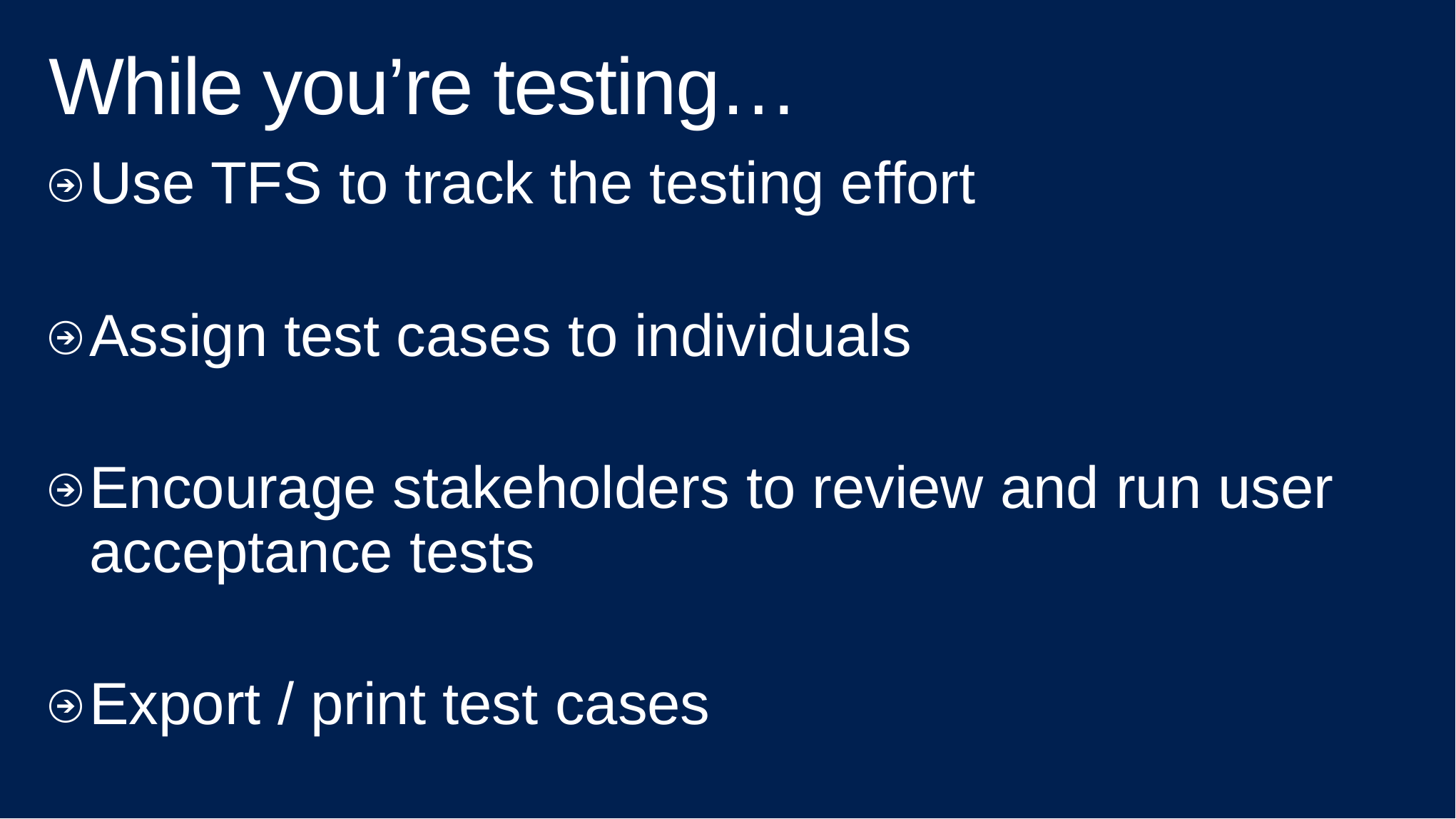

# While you’re testing…
Use TFS to track the testing effort

Assign test cases to individuals

Encourage stakeholders to review and run user acceptance tests

Export / print test cases